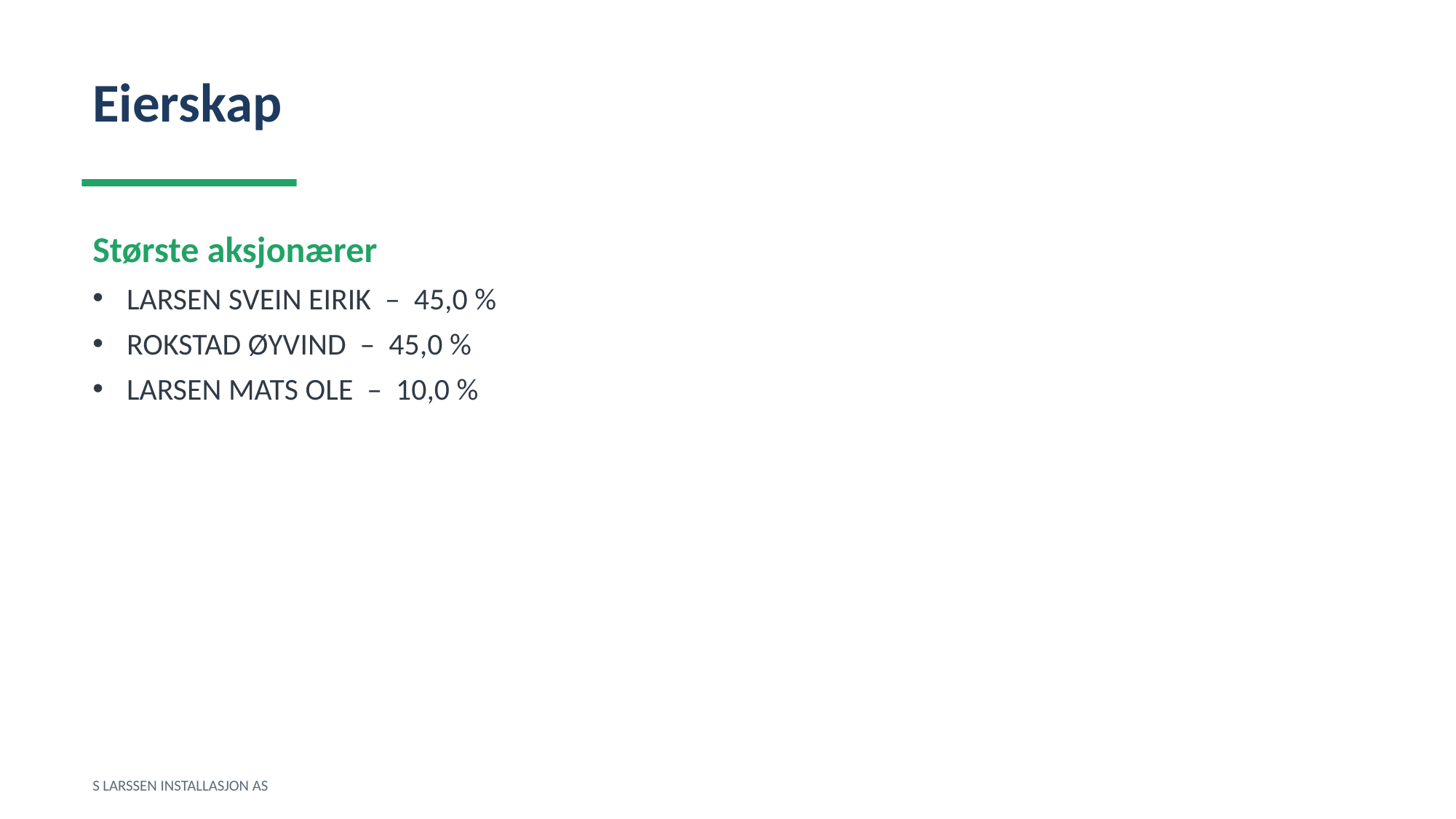

Eierskap

Største aksjonærer
LARSEN SVEIN EIRIK  –  45,0 %
ROKSTAD ØYVIND  –  45,0 %
LARSEN MATS OLE  –  10,0 %
S LARSSEN INSTALLASJON AS